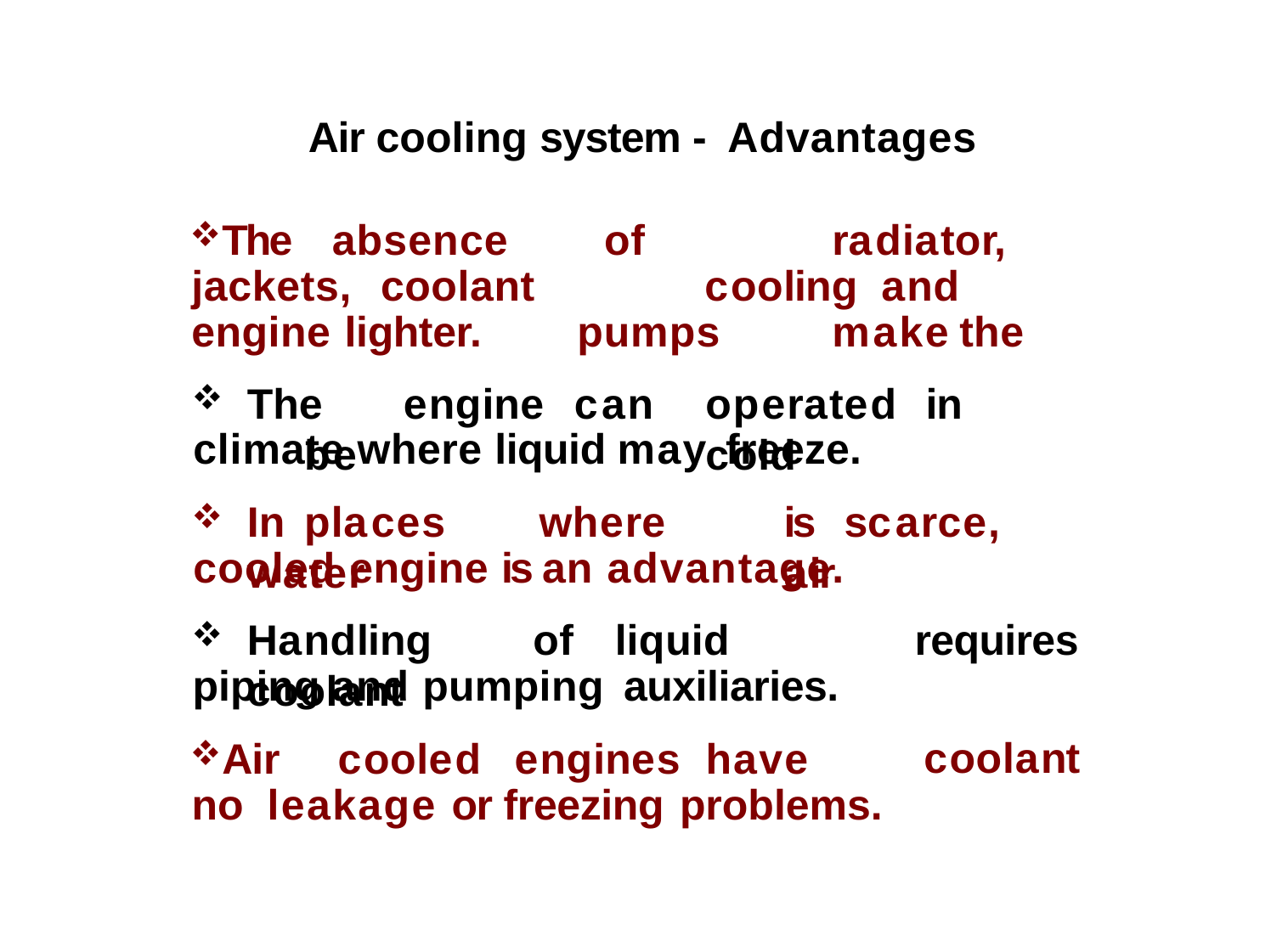

Air cooling system - Advantages
The absence  jackets, coolant  engine lighter.
of		radiator,	cooling  and	pumps	make	the
The	engine	can	be
operated	in	cold
climate where liquid may freeze.
In	places	where	water
is	scarce,	air
cooled engine is an advantage.
Handling	of	liquid	coolant
requires
piping and pumping auxiliaries.
Air	cooled	engines	have	no  leakage or freezing problems.
coolant